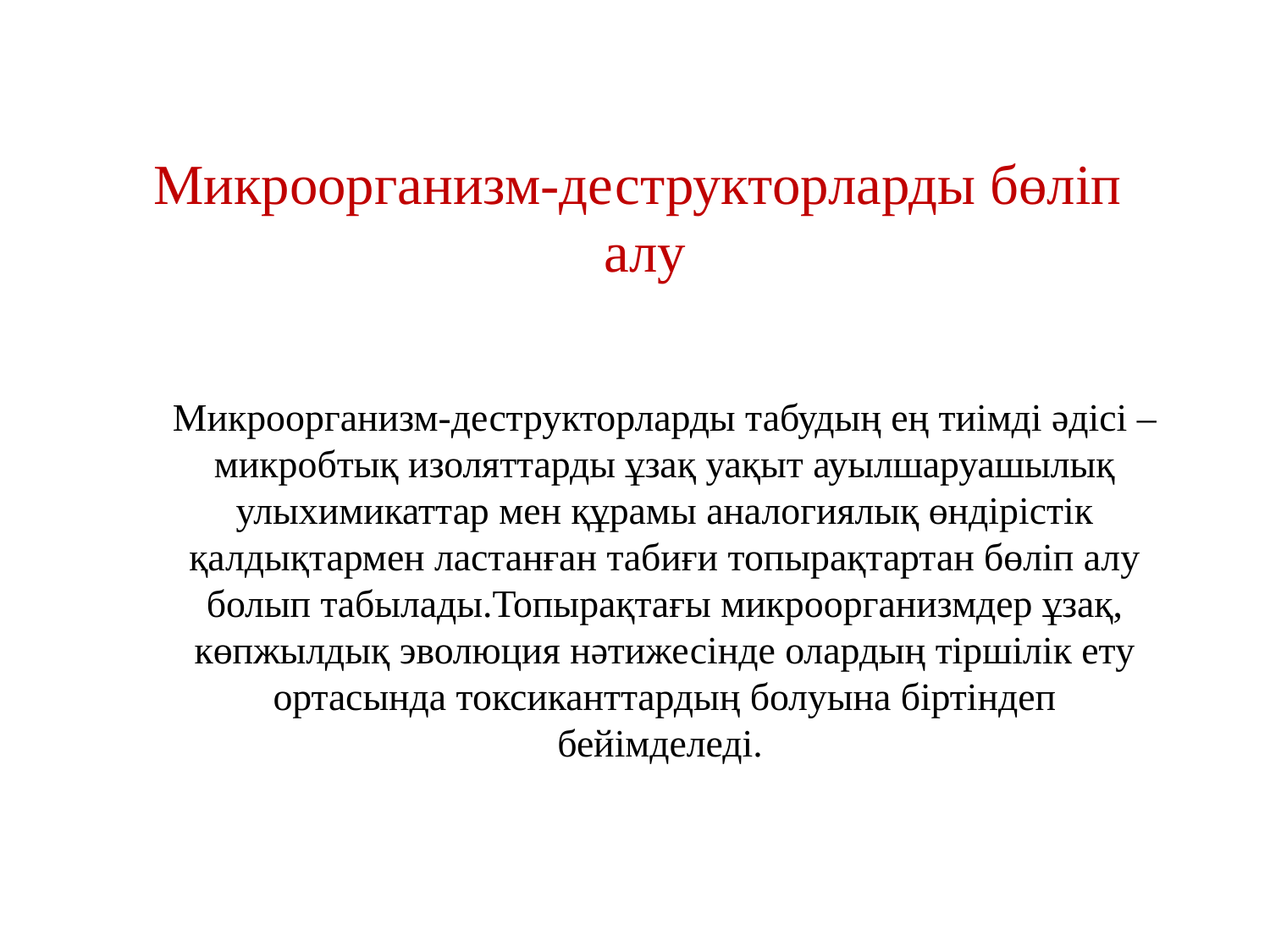

# Микроорганизм-деструкторларды бөліп алу
Микроорганизм-деструкторларды табудың ең тиімді әдісі – микробтық изоляттарды ұзақ уақыт ауылшаруашылық улыхимикаттар мен құрамы аналогиялық өндірістік қалдықтармен ластанған табиғи топырақтартан бөліп алу болып табылады.Топырақтағы микроорганизмдер ұзақ, көпжылдық эволюция нәтижесінде олардың тіршілік ету ортасында токсиканттардың болуына біртіндеп бейімделеді.